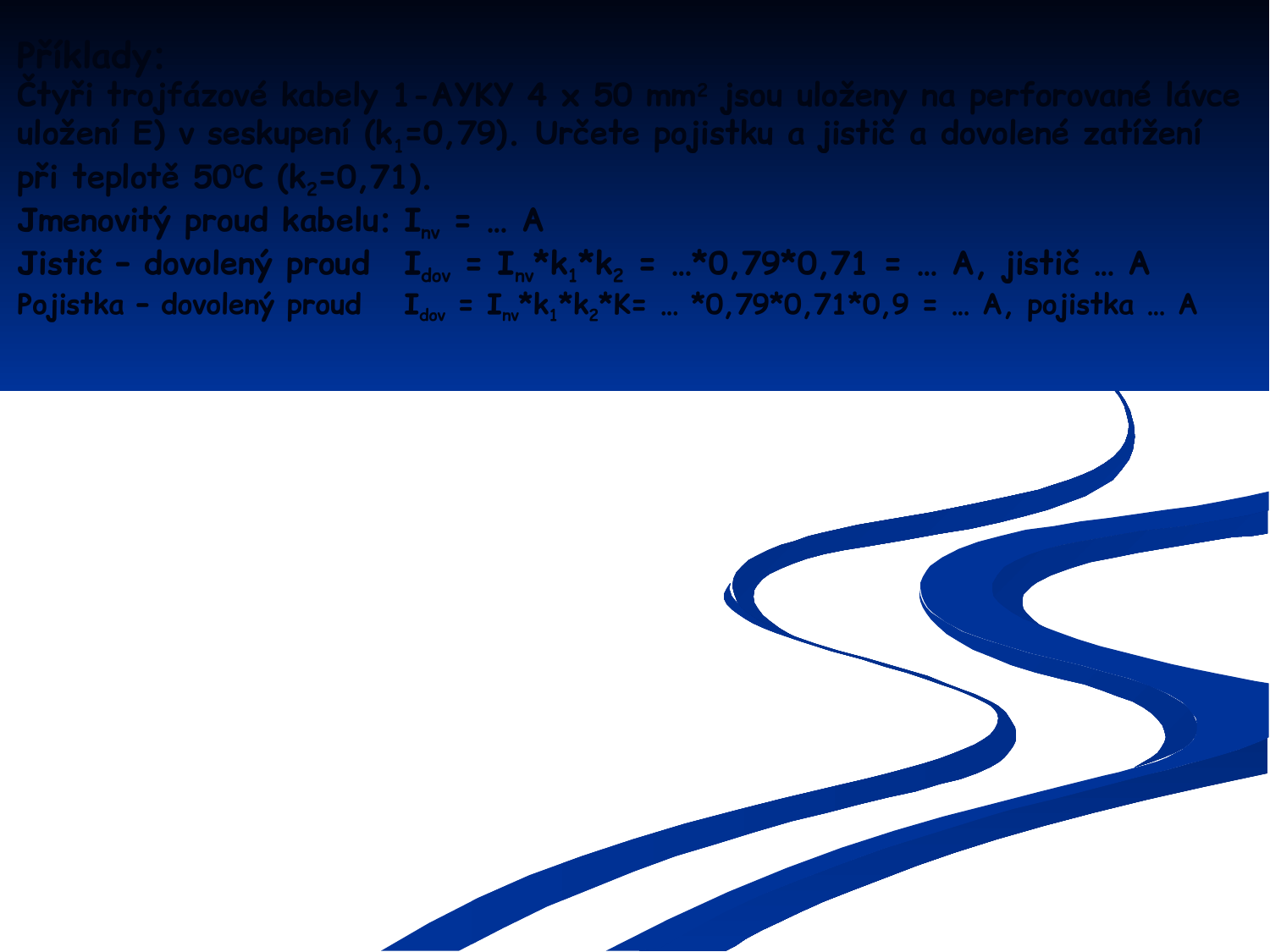

Příklady:
Čtyři trojfázové kabely 1-AYKY 4 x 50 mm2 jsou uloženy na perforované lávce uložení E) v seskupení (k1=0,79). Určete pojistku a jistič a dovolené zatížení při teplotě 500C (k2=0,71).
Jmenovitý proud kabelu:	Inv = … A
Jistič – dovolený proud	Idov = Inv*k1*k2 = …*0,79*0,71 = … A, jistič … A
Pojistka – dovolený proud	Idov = Inv*k1*k2*K= … *0,79*0,71*0,9 = … A, pojistka … A